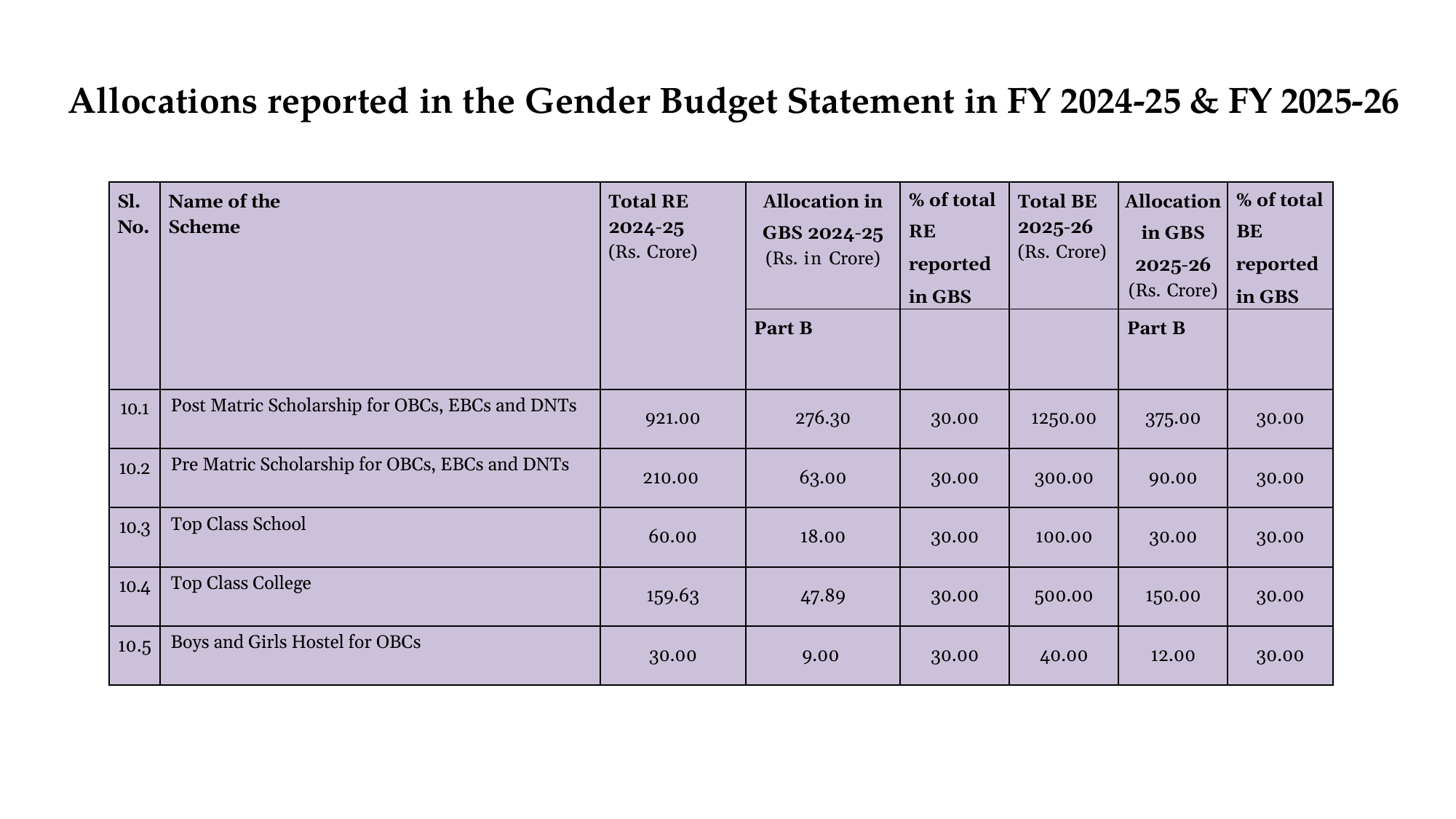

# Allocations reported in the Gender Budget Statement in FY 2024-25 & FY 2025-26
| Sl. No. | Name of the Scheme | Total RE 2024-25 (Rs. Crore) | Allocation in GBS 2024-25 (Rs. in Crore) | % of total RE reported in GBS | Total BE 2025-26 (Rs. Crore) | Allocation in GBS 2025-26 (Rs. Crore) | % of total BE reported in GBS |
| --- | --- | --- | --- | --- | --- | --- | --- |
|  |  |  | Part B |  |  | Part B |  |
| 10.1 | Post Matric Scholarship for OBCs, EBCs and DNTs | 921.00 | 276.30 | 30.00 | 1250.00 | 375.00 | 30.00 |
| 10.2 | Pre Matric Scholarship for OBCs, EBCs and DNTs | 210.00 | 63.00 | 30.00 | 300.00 | 90.00 | 30.00 |
| 10.3 | Top Class School | 60.00 | 18.00 | 30.00 | 100.00 | 30.00 | 30.00 |
| 10.4 | Top Class College | 159.63 | 47.89 | 30.00 | 500.00 | 150.00 | 30.00 |
| 10.5 | Boys and Girls Hostel for OBCs | 30.00 | 9.00 | 30.00 | 40.00 | 12.00 | 30.00 |